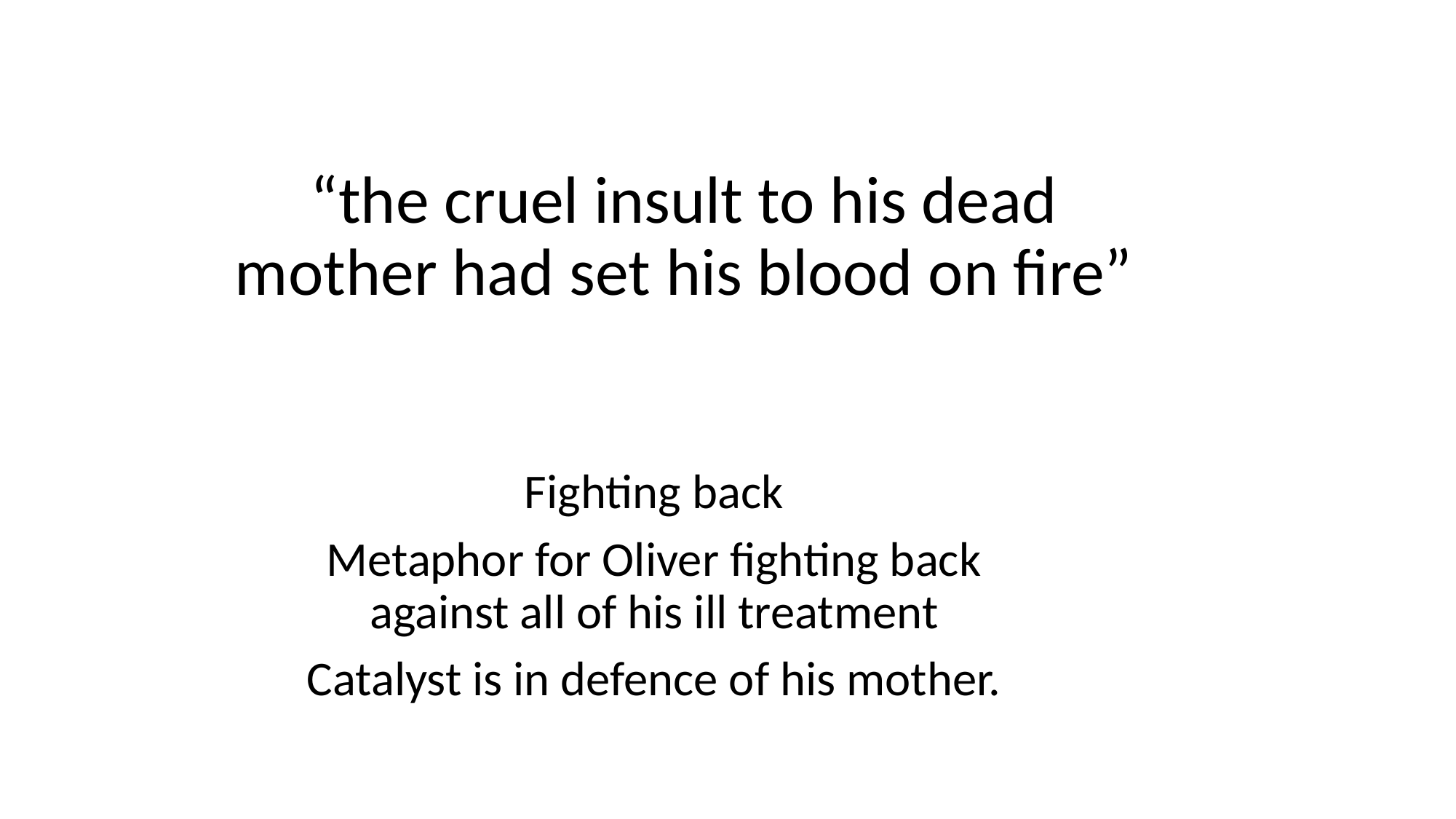

# “the cruel insult to his dead mother had set his blood on fire”
Fighting back
Metaphor for Oliver fighting back against all of his ill treatment
Catalyst is in defence of his mother.